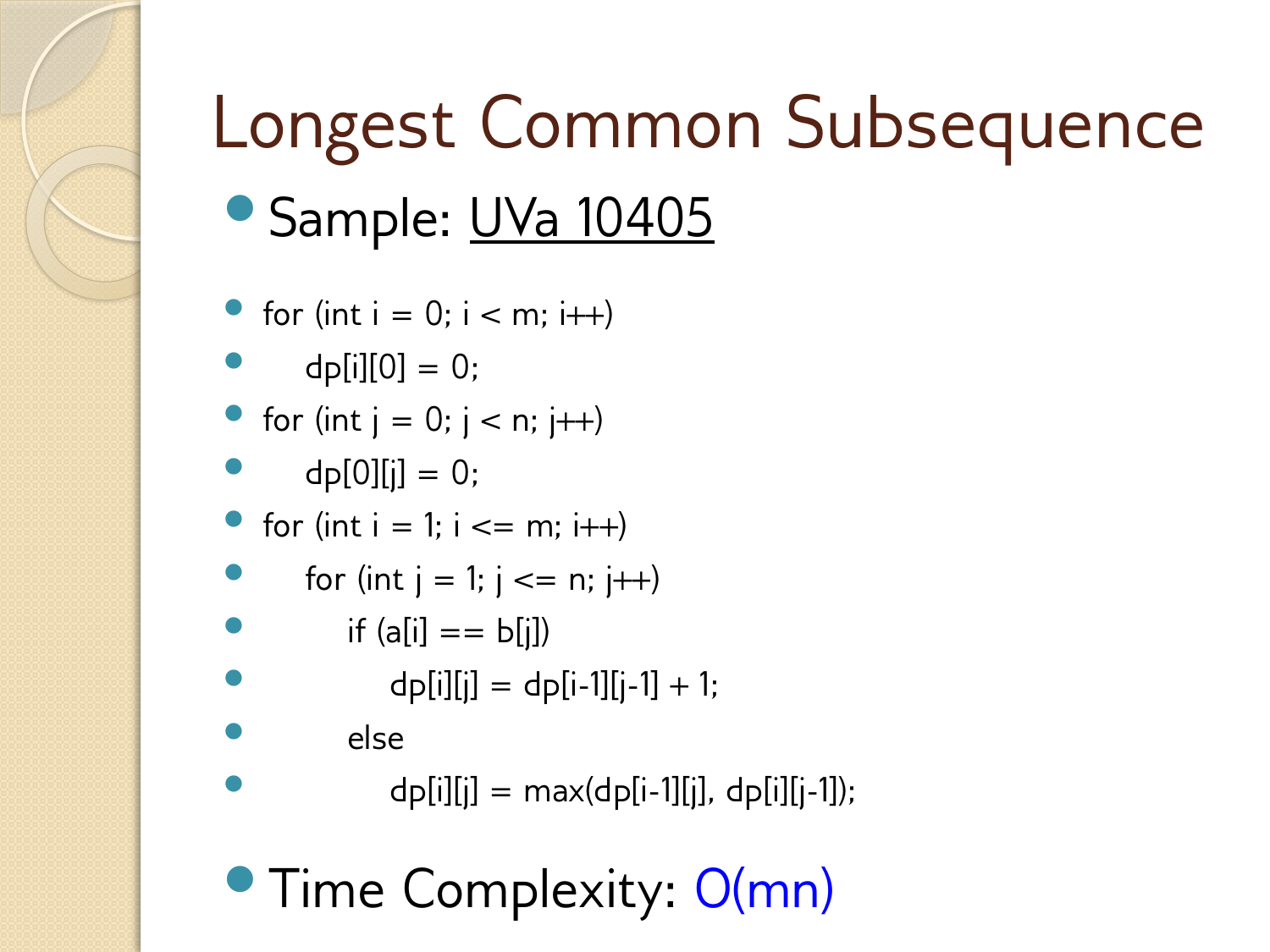

# Longest Common Subsequence
Sample: UVa 10405

for (int i = 0; i < m; i++)
    dp[i][0] = 0;
for (int j = 0; j < n; j++)
    dp[0][j] = 0;
for (int i = 1; i <= m; i++)
    for (int j = 1; j <= n; j++)
        if (a[i] == b[j])
            dp[i][j] = dp[i-1][j-1] + 1;
        else
            dp[i][j] = max(dp[i-1][j], dp[i][j-1]);

Time Complexity: O(mn)